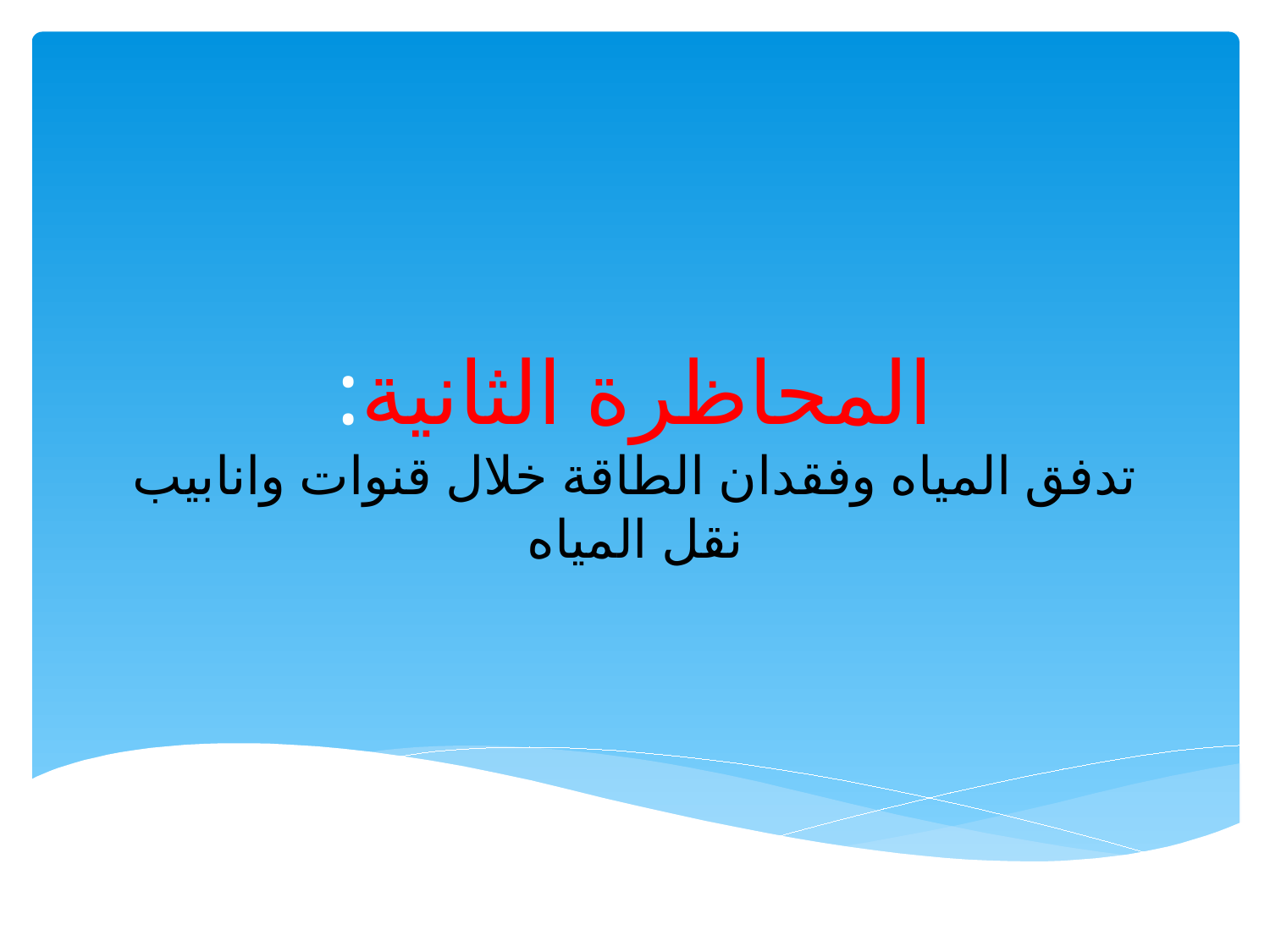

# المحاظرة الثانية: تدفق المياه وفقدان الطاقة خلال قنوات وانابيب نقل المياه